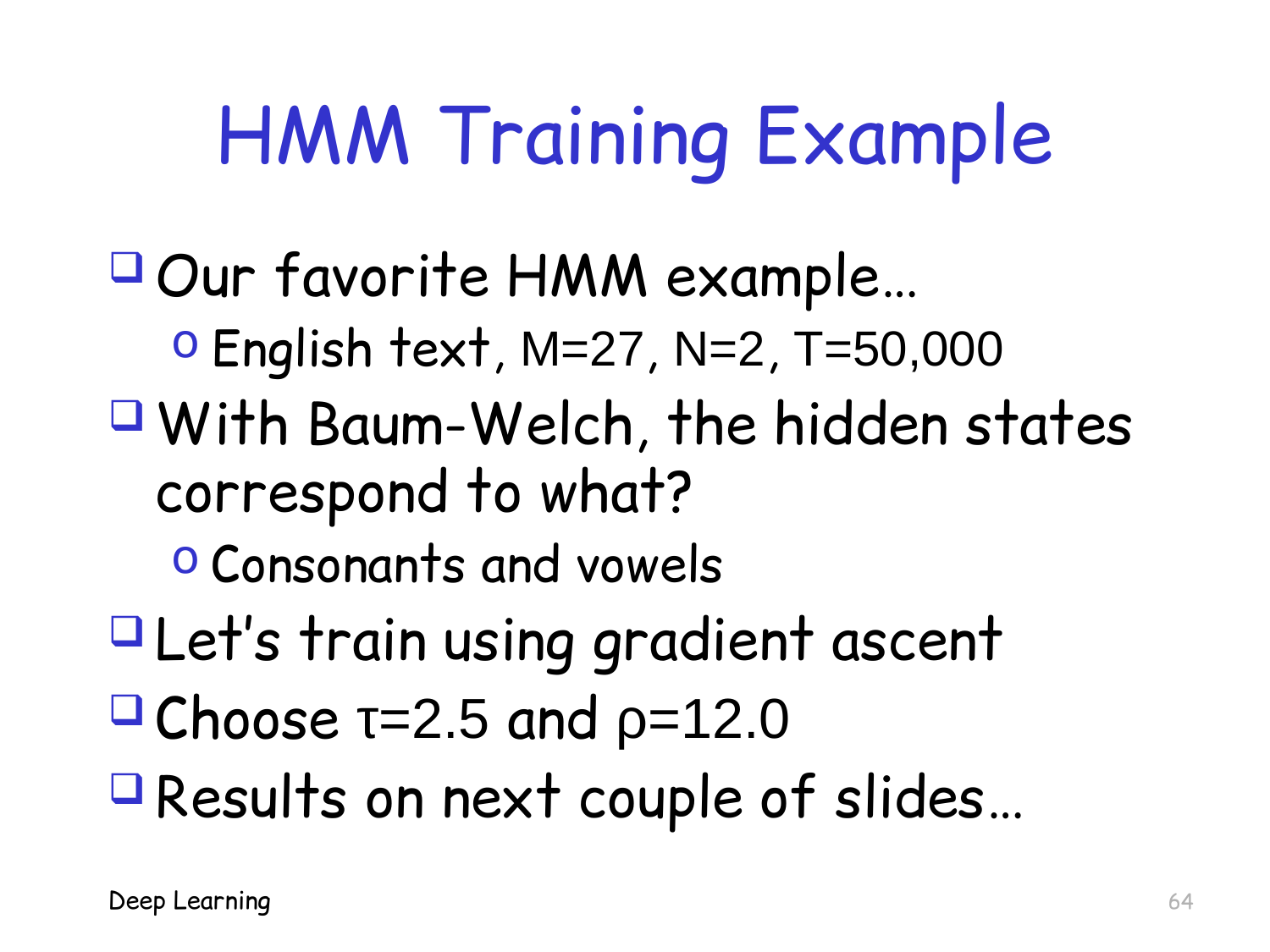

# HMM Training Example
Our favorite HMM example…
English text, M=27, N=2, T=50,000
With Baum-Welch, the hidden states correspond to what?
Consonants and vowels
Let’s train using gradient ascent
Choose τ=2.5 and ρ=12.0
Results on next couple of slides…
Deep Learning
64